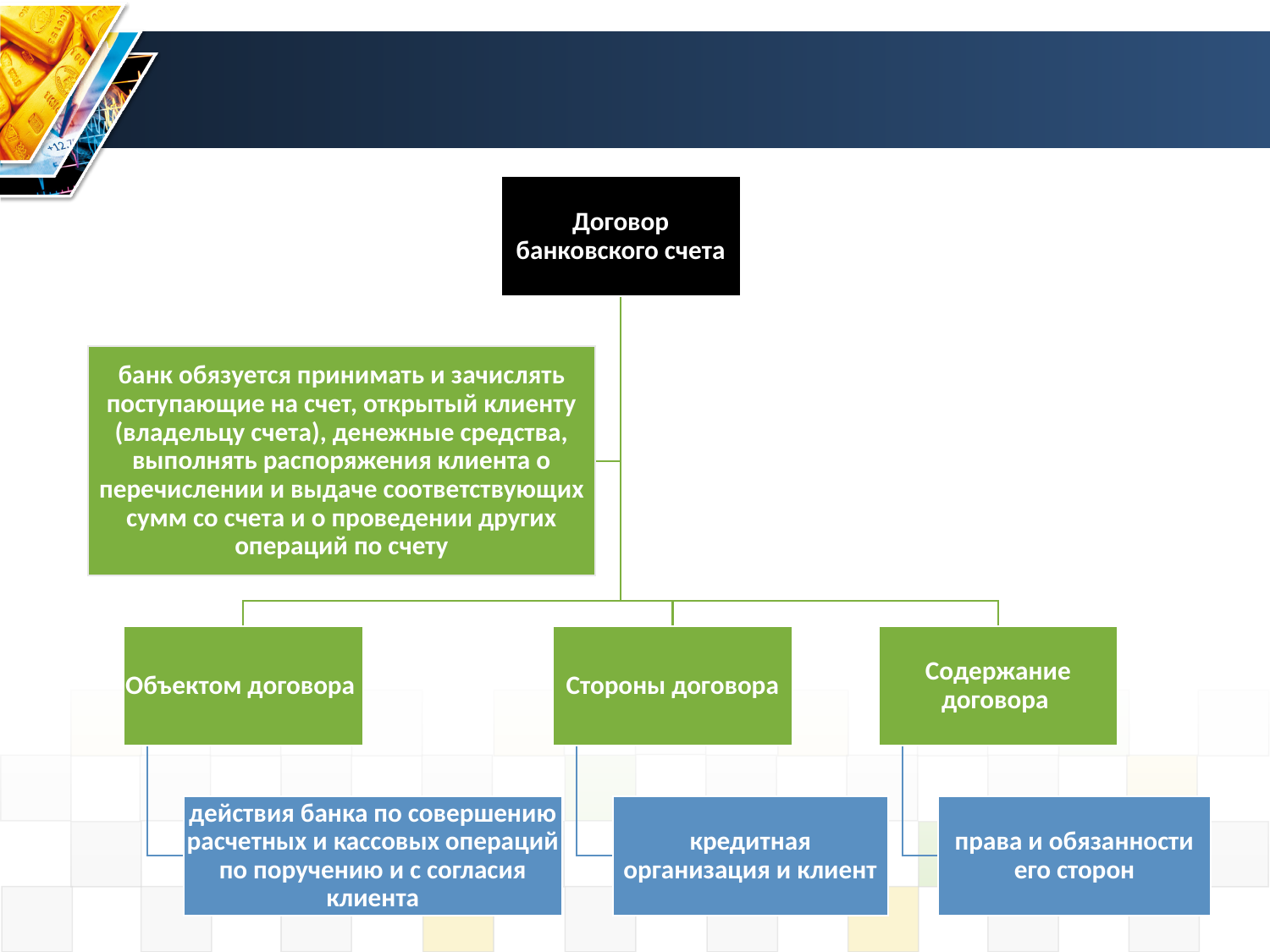

Договор банковского счета
Объектом договора
действия банка по совершению расчетных и кассовых операций по поручению и с согласия клиента
Стороны договора
кредитная организация и клиент
Содержание договора
права и обязанности его сторон
банк обязуется принимать и зачислять поступающие на счет, открытый клиенту (владельцу счета), денежные средства, выполнять распоряжения клиента о перечислении и выдаче соответствующих сумм со счета и о проведении других операций по счету